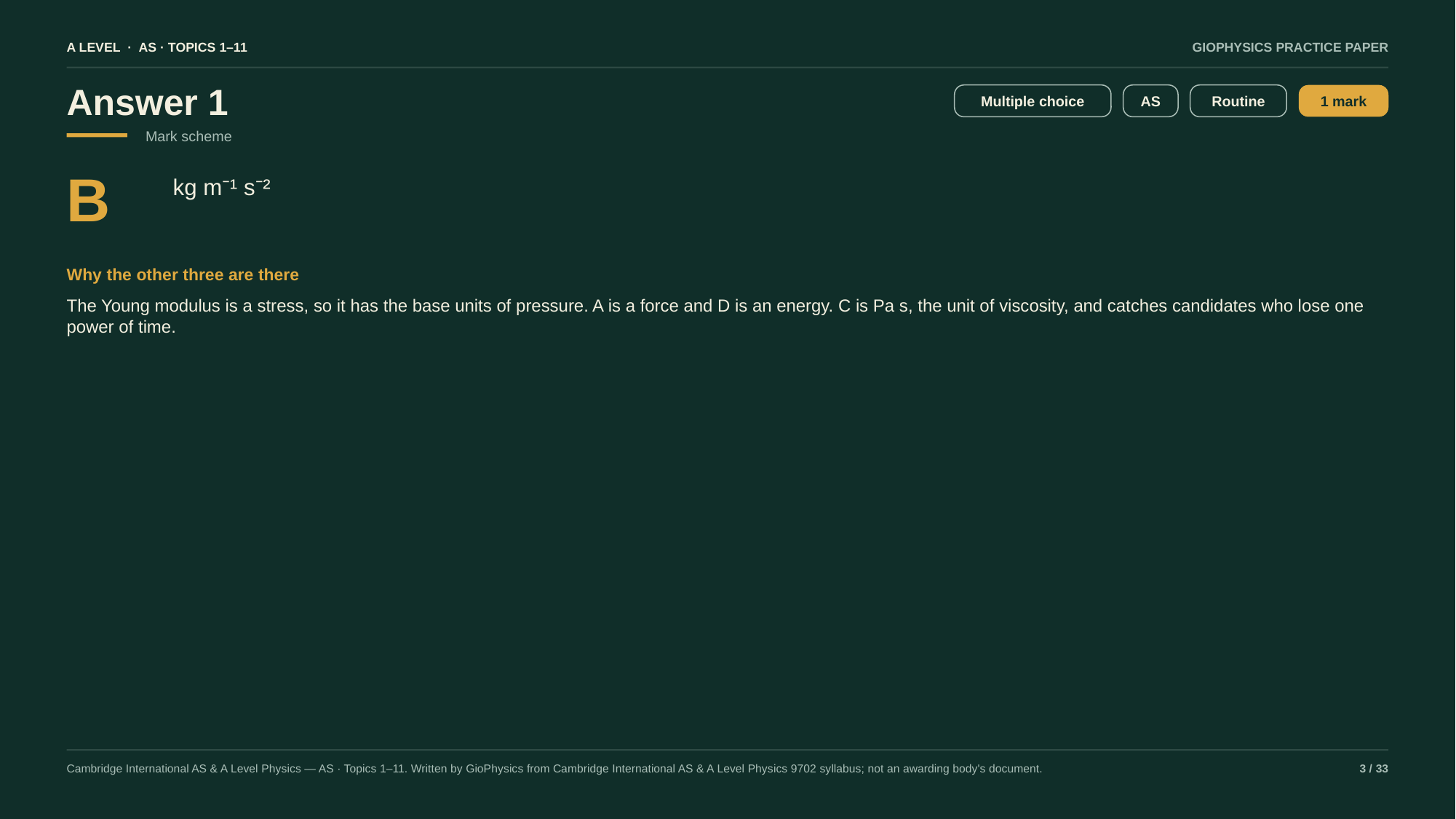

A LEVEL  ·  AS · TOPICS 1–11
GIOPHYSICS PRACTICE PAPER

Answer 1

Multiple choice

AS

Routine

1 mark
Mark scheme

B
kg m⁻¹ s⁻²
Why the other three are there
The Young modulus is a stress, so it has the base units of pressure. A is a force and D is an energy. C is Pa s, the unit of viscosity, and catches candidates who lose one power of time.

Cambridge International AS & A Level Physics — AS · Topics 1–11. Written by GioPhysics from Cambridge International AS & A Level Physics 9702 syllabus; not an awarding body's document.
3 / 33